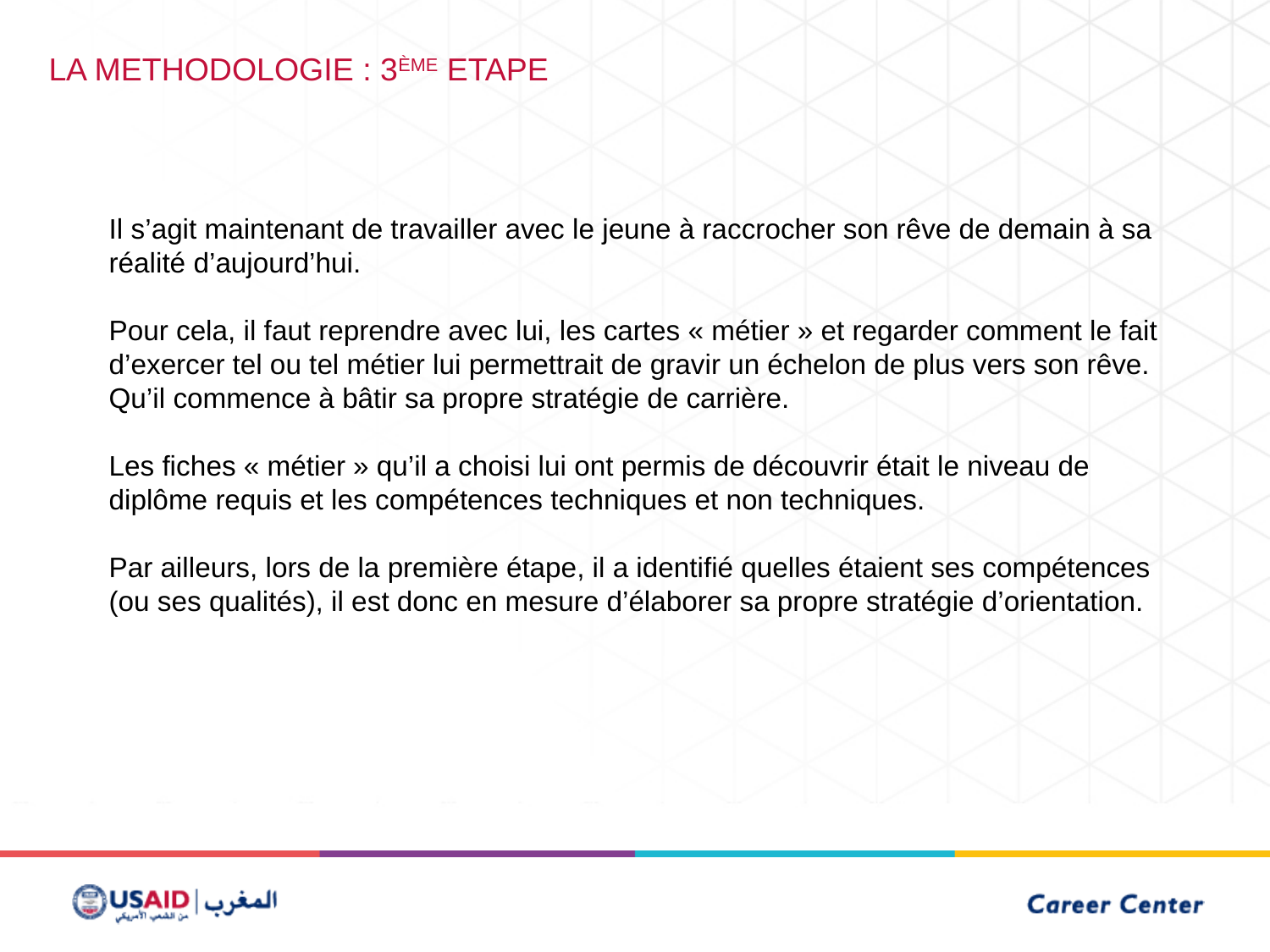

LA METHODOLOGIE : 3ème etape

Il s’agit maintenant de travailler avec le jeune à raccrocher son rêve de demain à sa réalité d’aujourd’hui.

Pour cela, il faut reprendre avec lui, les cartes « métier » et regarder comment le fait d’exercer tel ou tel métier lui permettrait de gravir un échelon de plus vers son rêve. Qu’il commence à bâtir sa propre stratégie de carrière.

Les fiches « métier » qu’il a choisi lui ont permis de découvrir était le niveau de diplôme requis et les compétences techniques et non techniques.

Par ailleurs, lors de la première étape, il a identifié quelles étaient ses compétences (ou ses qualités), il est donc en mesure d’élaborer sa propre stratégie d’orientation.